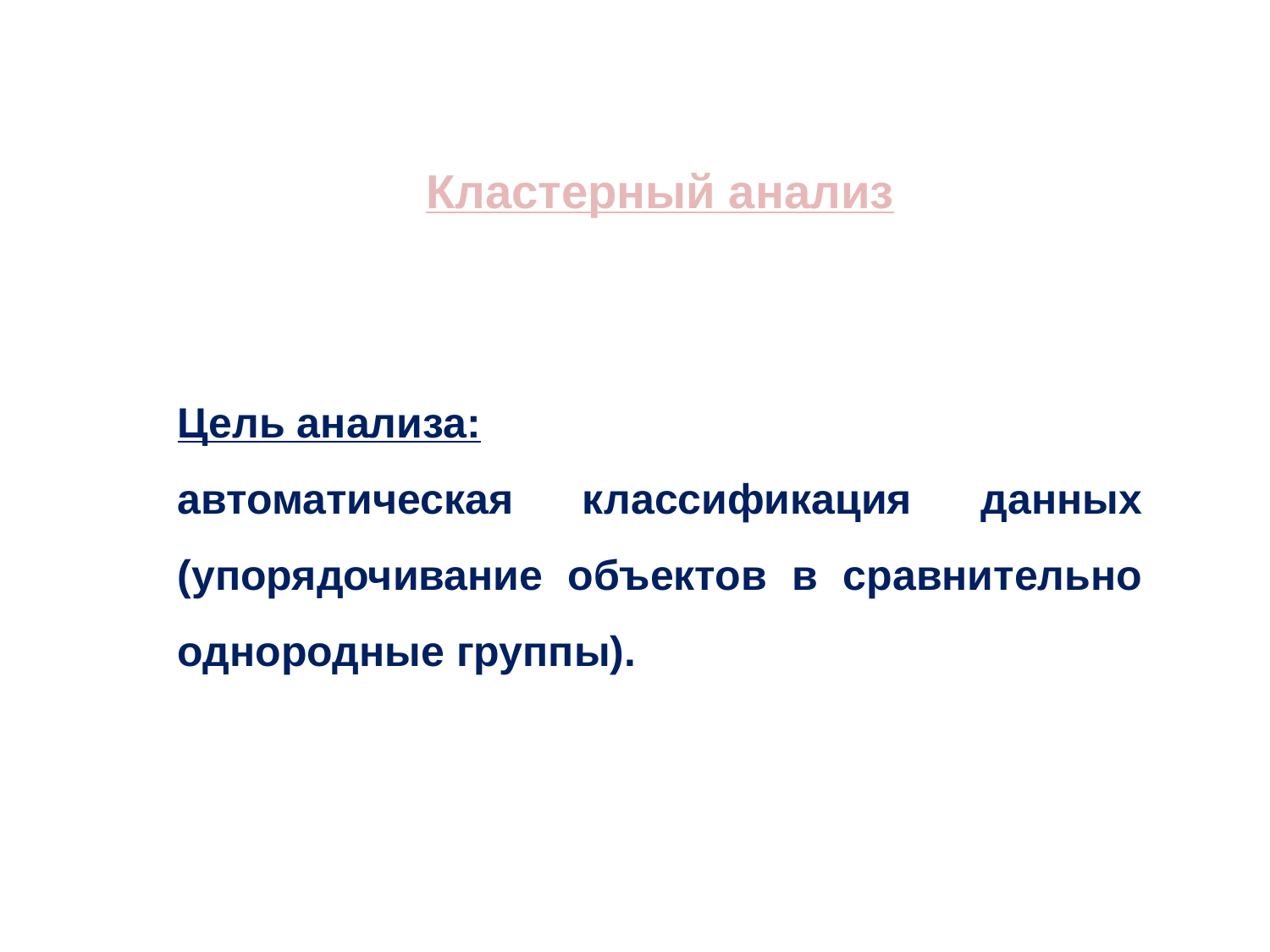

Кластерный анализ

Цель анализа:
автоматическая классификация данных (упорядочивание объектов в сравнительно однородные группы).